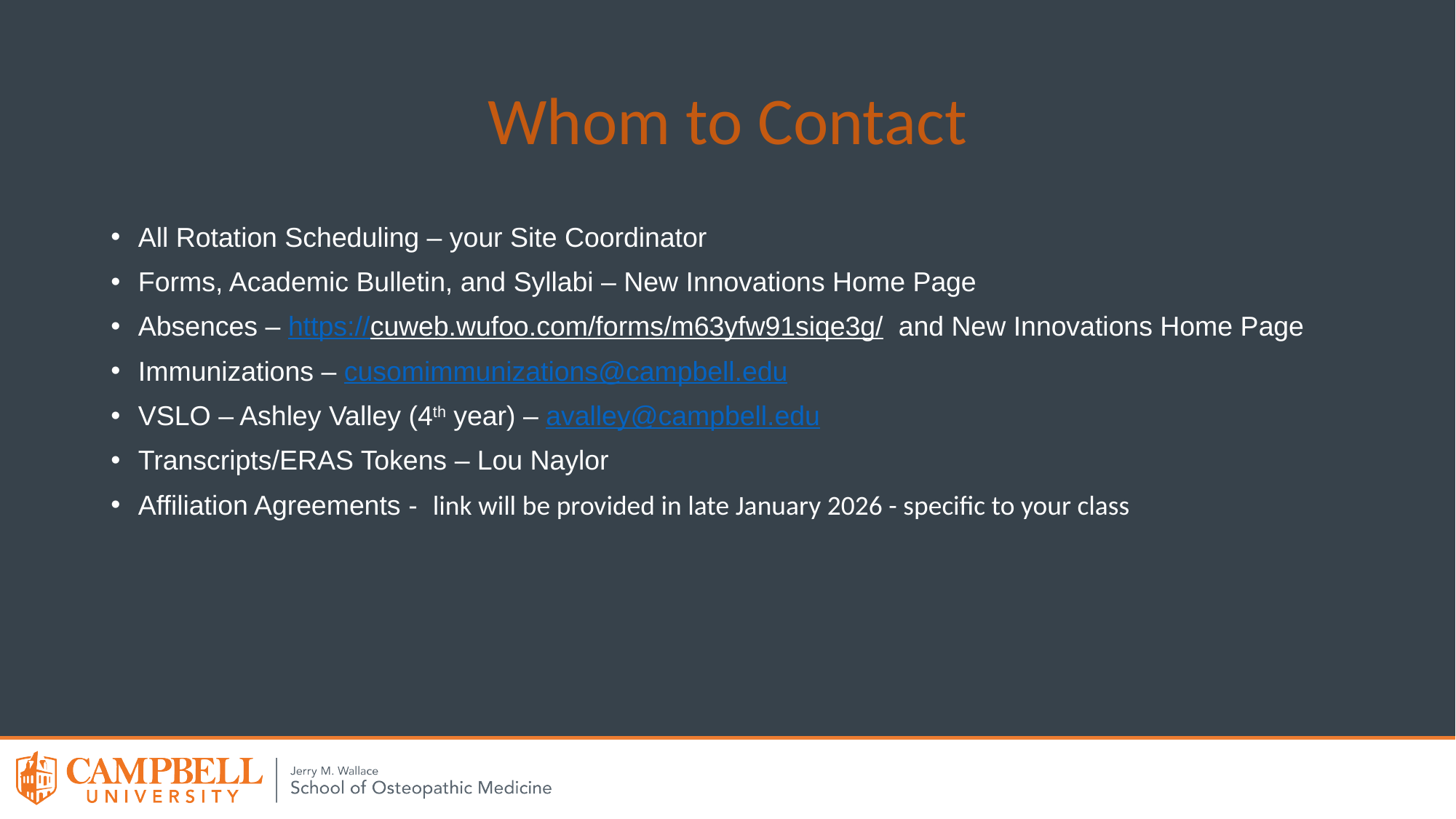

# Whom to Contact
All Rotation Scheduling – your Site Coordinator
Forms, Academic Bulletin, and Syllabi – New Innovations Home Page
Absences – https://cuweb.wufoo.com/forms/m63yfw91siqe3g/  and New Innovations Home Page
Immunizations – cusomimmunizations@campbell.edu
VSLO – Ashley Valley (4th year) – avalley@campbell.edu
Transcripts/ERAS Tokens – Lou Naylor
Affiliation Agreements -  link will be provided in late January 2026 - specific to your class